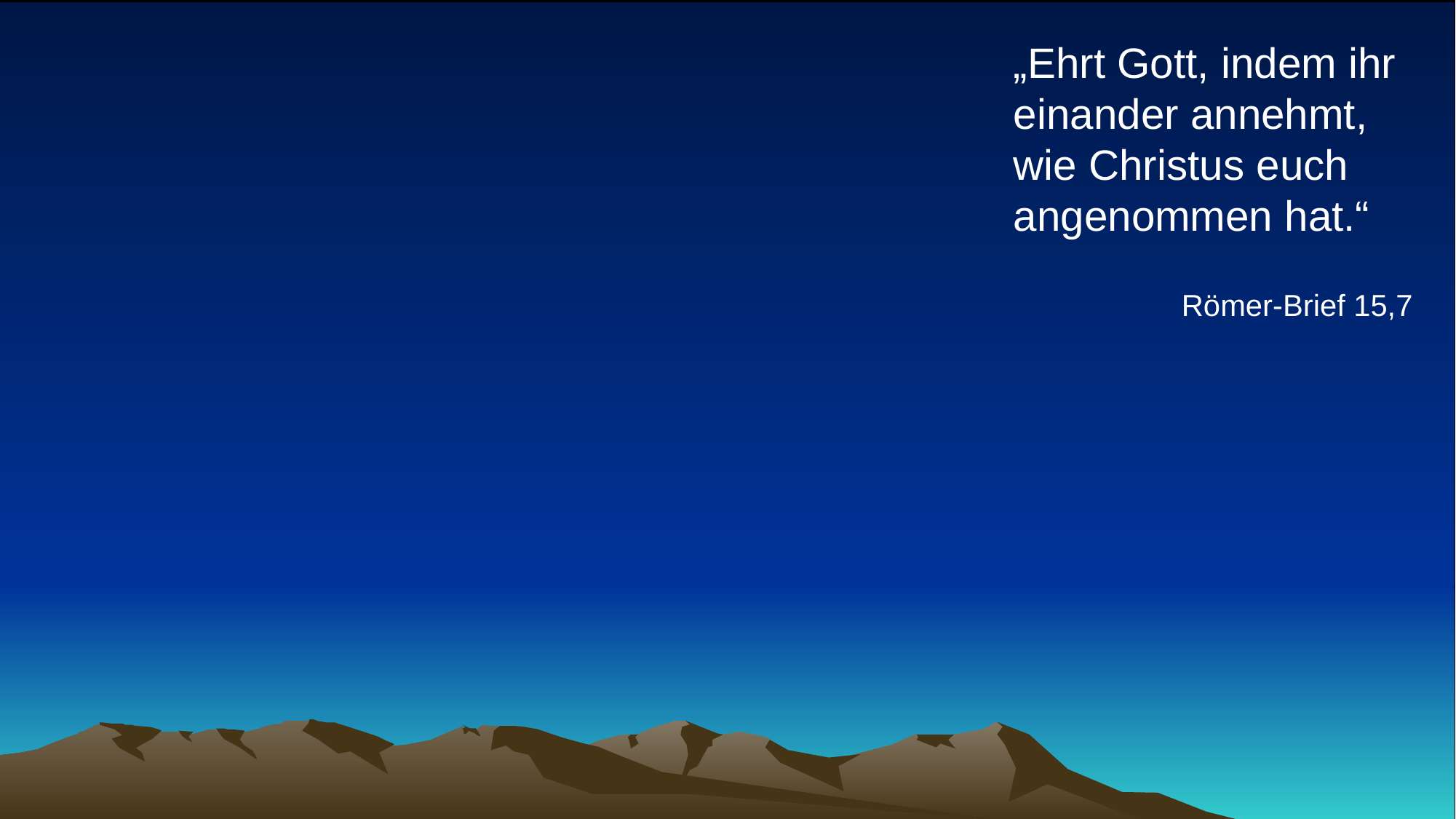

# „Ehrt Gott, indem ihr einander annehmt, wie Christus euch angenommen hat.“
Römer-Brief 15,7